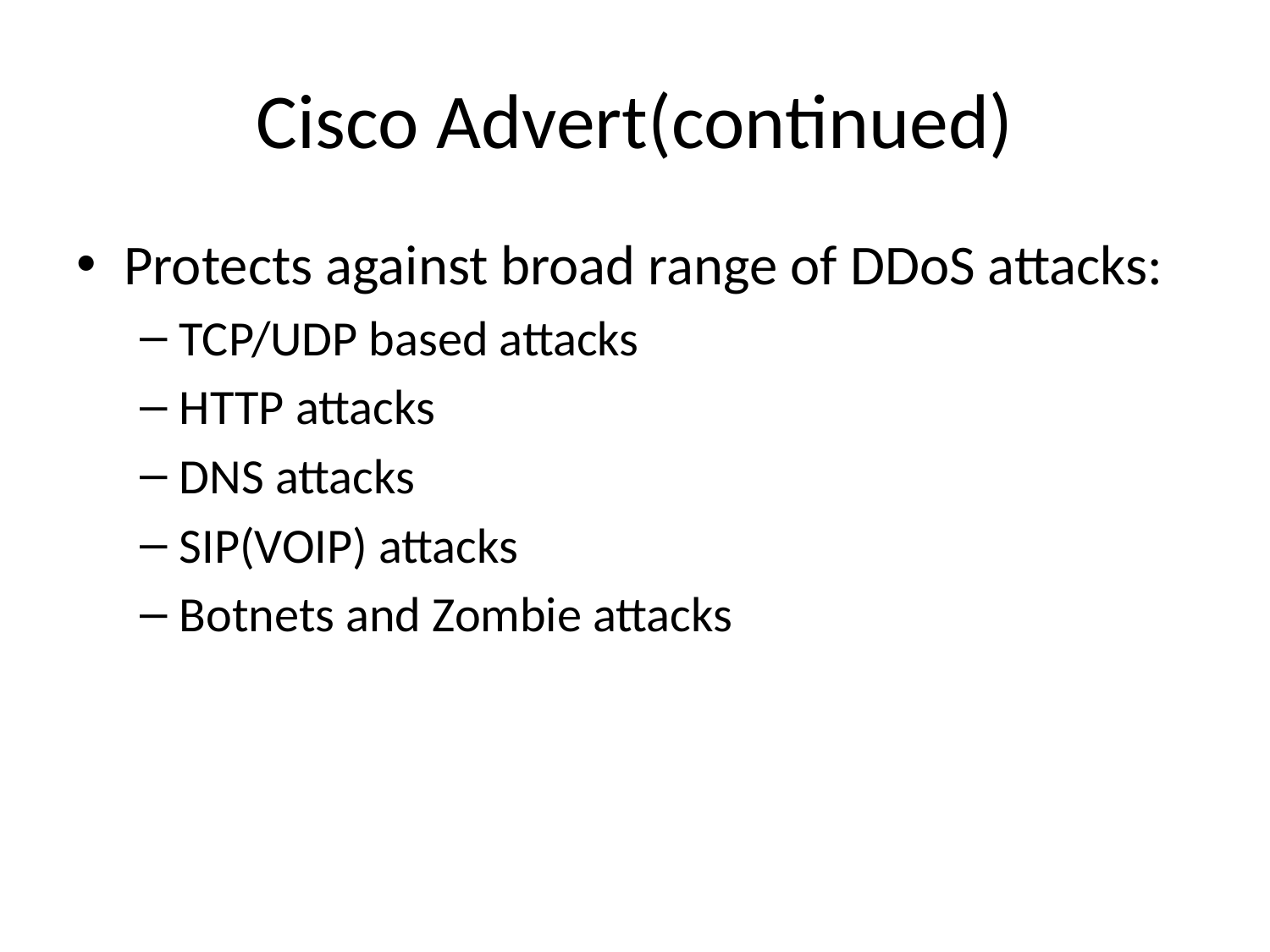

# Cisco Advert(continued)
Protects against broad range of DDoS attacks:
TCP/UDP based attacks
HTTP attacks
DNS attacks
SIP(VOIP) attacks
Botnets and Zombie attacks